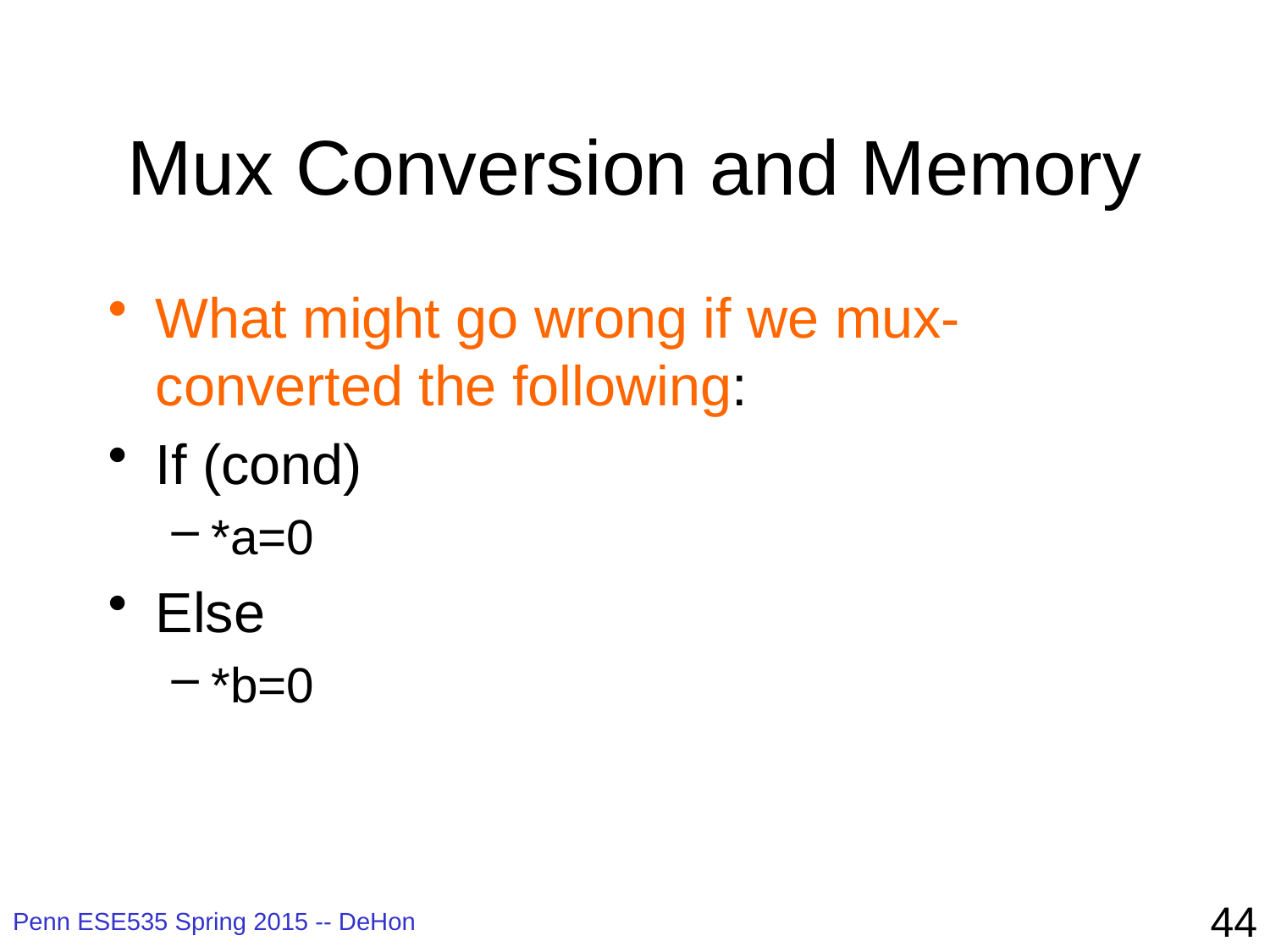

# Mux Conversion and Memory
What might go wrong if we mux-converted the following:
If (cond)
*a=0
Else
*b=0
44
Penn ESE535 Spring 2015 -- DeHon